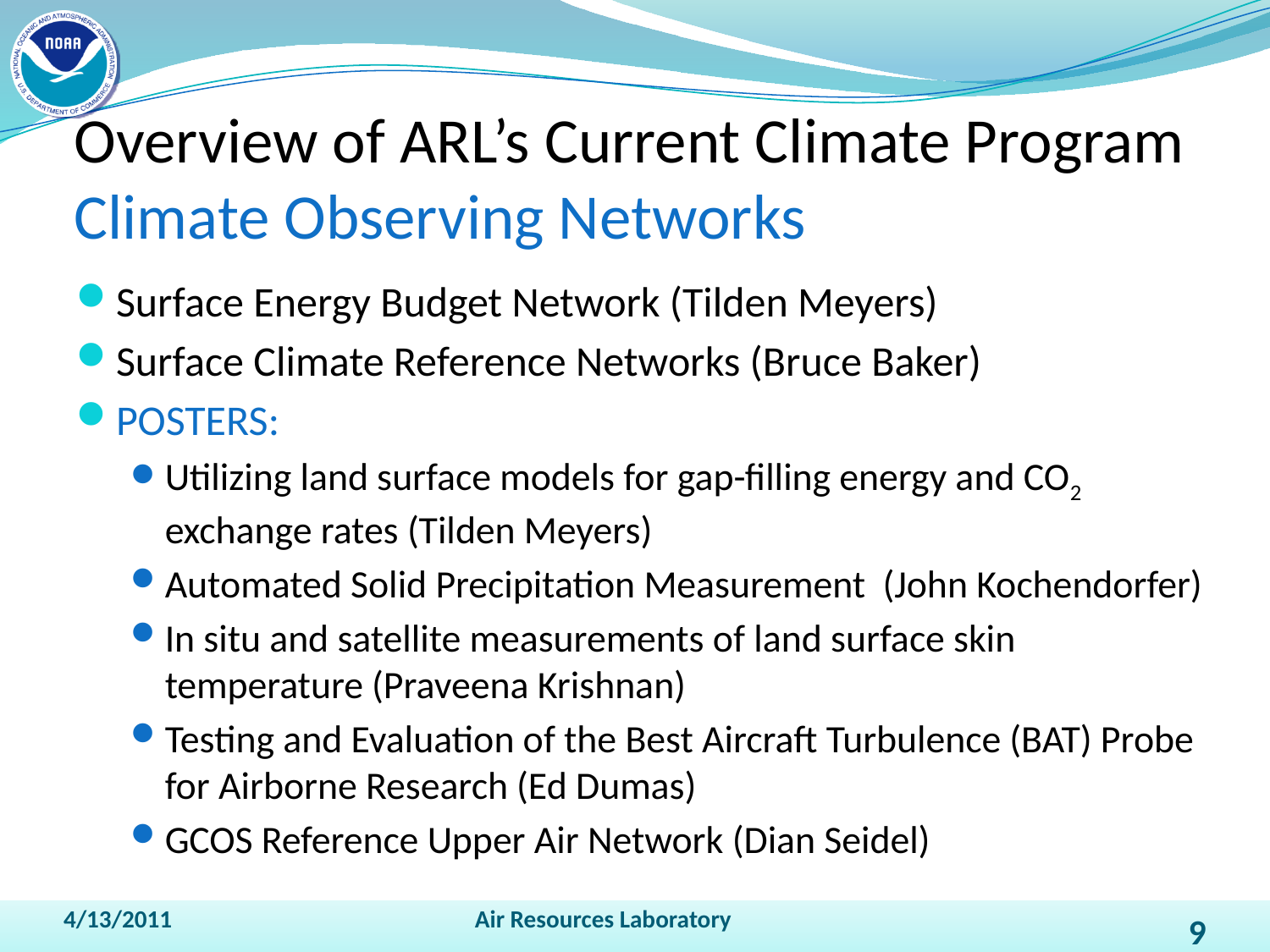

# Overview of ARL’s Current Climate Program Climate Observing Networks
Surface Energy Budget Network (Tilden Meyers)
Surface Climate Reference Networks (Bruce Baker)
POSTERS:
Utilizing land surface models for gap-filling energy and CO2 exchange rates (Tilden Meyers)
Automated Solid Precipitation Measurement  (John Kochendorfer)
In situ and satellite measurements of land surface skin temperature (Praveena Krishnan)
Testing and Evaluation of the Best Aircraft Turbulence (BAT) Probe for Airborne Research (Ed Dumas)
GCOS Reference Upper Air Network (Dian Seidel)

4/13/2011
Air Resources Laboratory
9